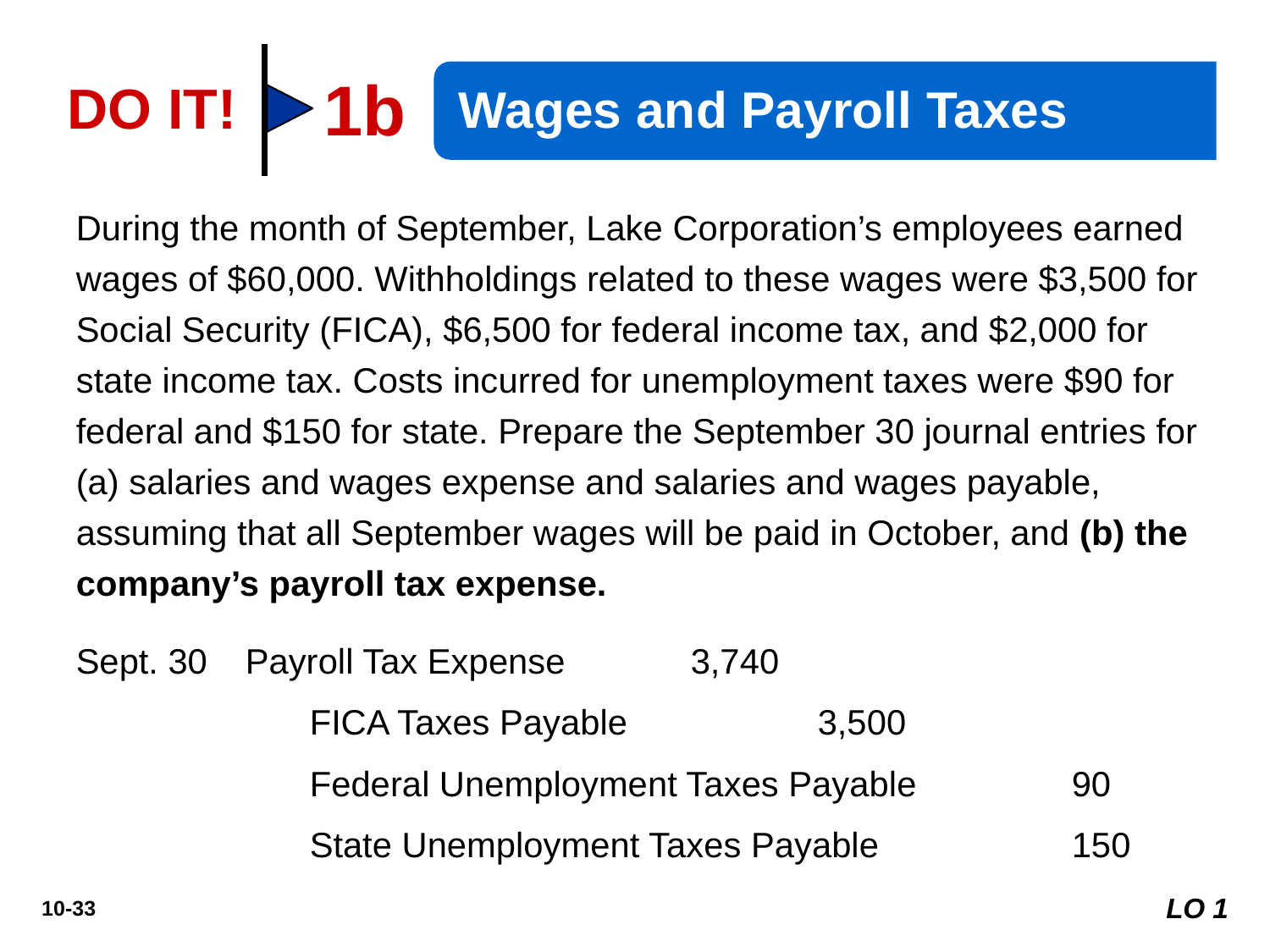

1b
Wages and Payroll Taxes
DO IT!

During the month of September, Lake Corporation’s employees earned wages of $60,000. Withholdings related to these wages were $3,500 for Social Security (FICA), $6,500 for federal income tax, and $2,000 for state income tax. Costs incurred for unemployment taxes were $90 for federal and $150 for state. Prepare the September 30 journal entries for (a) salaries and wages expense and salaries and wages payable, assuming that all September wages will be paid in October, and (b) the company’s payroll tax expense.
Sept. 30
Payroll Tax Expense 	3,740
	FICA Taxes Payable 		3,500
	Federal Unemployment Taxes Payable 		90
	State Unemployment Taxes Payable 		150
LO 1